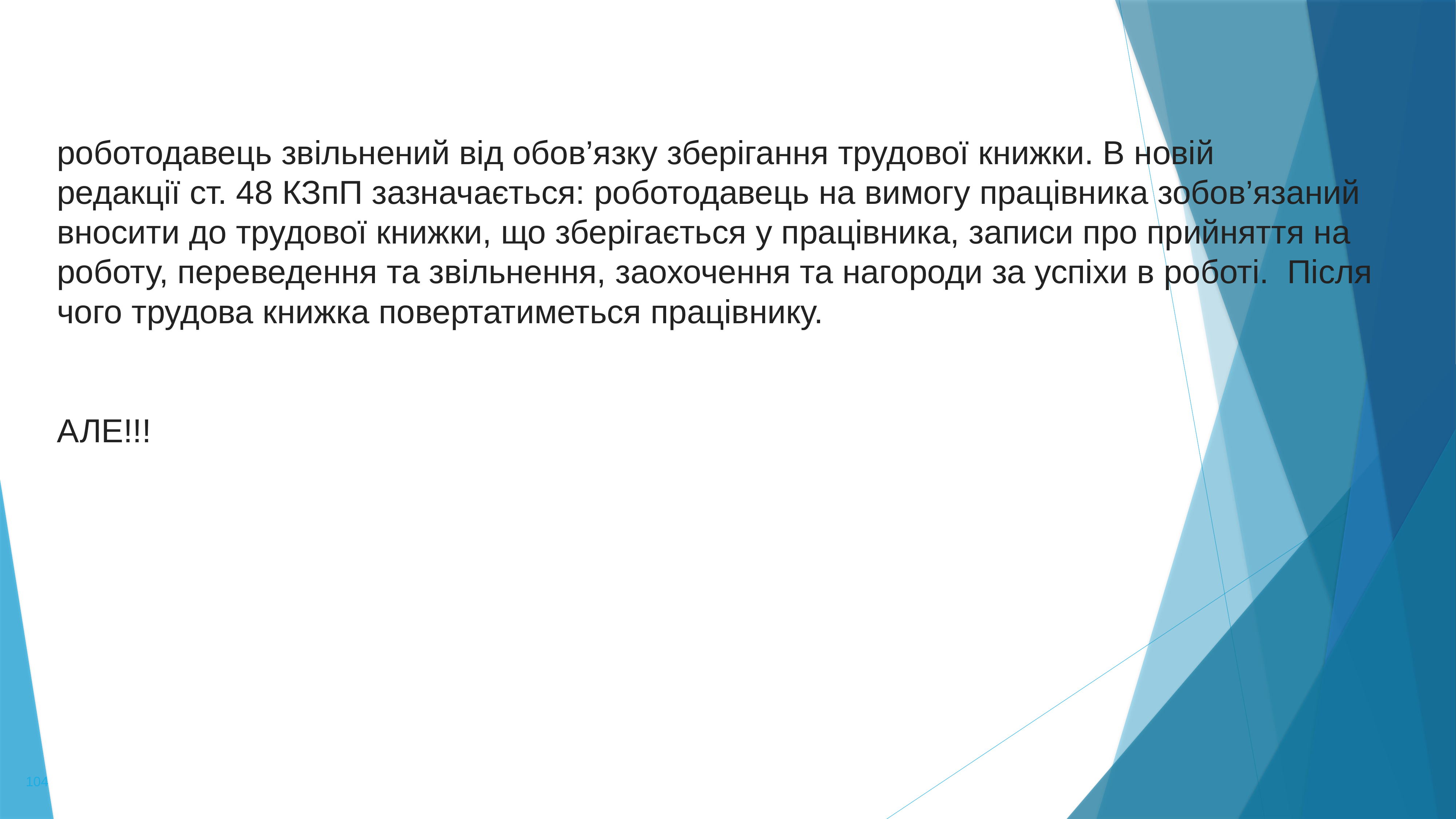

роботодавець звільнений від обов’язку зберігання трудової книжки. В новій редакції ст. 48 КЗпП зазначається: роботодавець на вимогу працівника зобов’язаний вносити до трудової книжки, що зберігається у працівника, записи про прийняття на роботу, переведення та звільнення, заохочення та нагороди за успіхи в роботі.  Після чого трудова книжка повертатиметься працівнику.

АЛЕ!!!
104